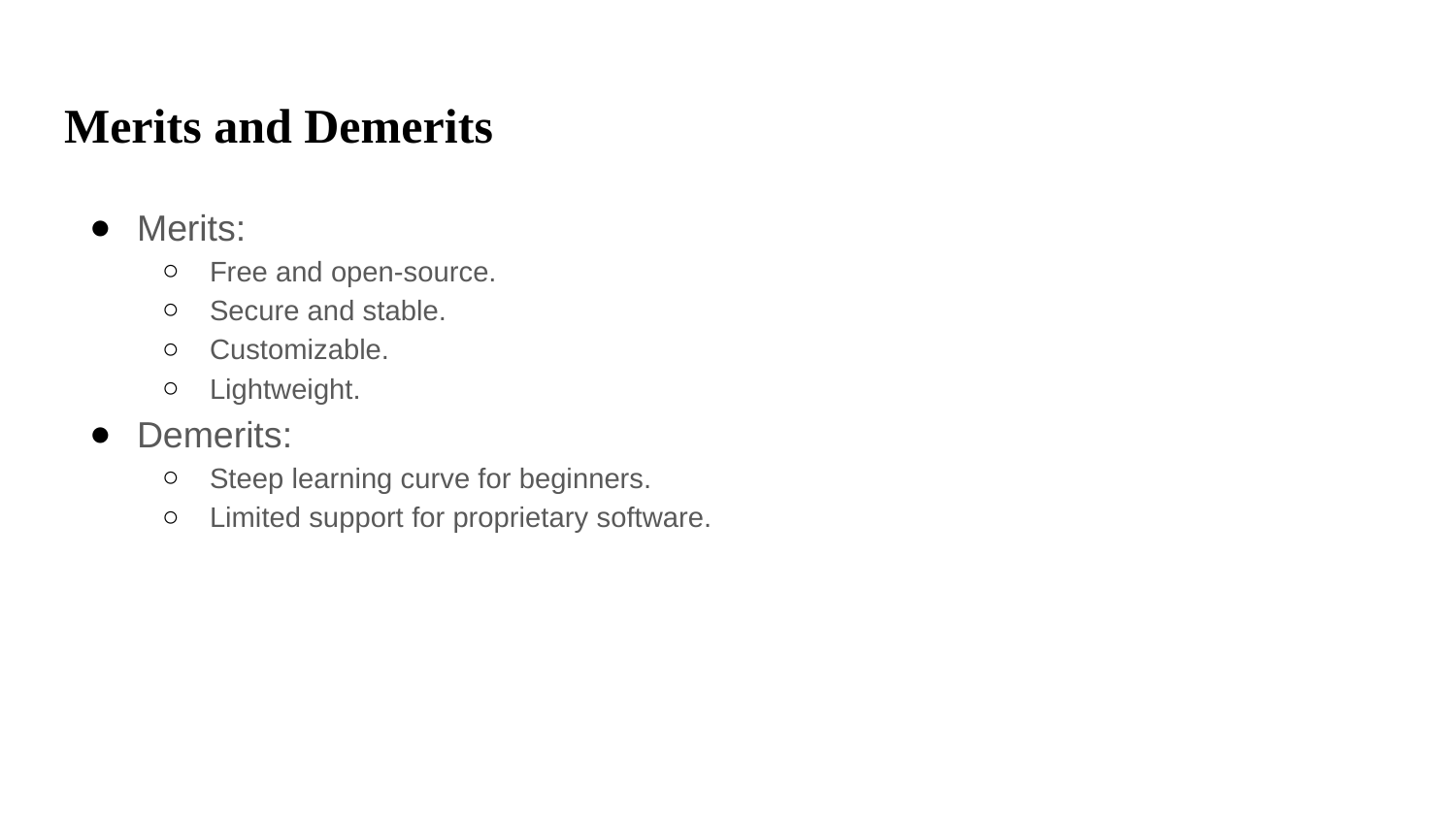

# Merits and Demerits

Merits:
Free and open-source.
Secure and stable.
Customizable.
Lightweight.
Demerits:
Steep learning curve for beginners.
Limited support for proprietary software.